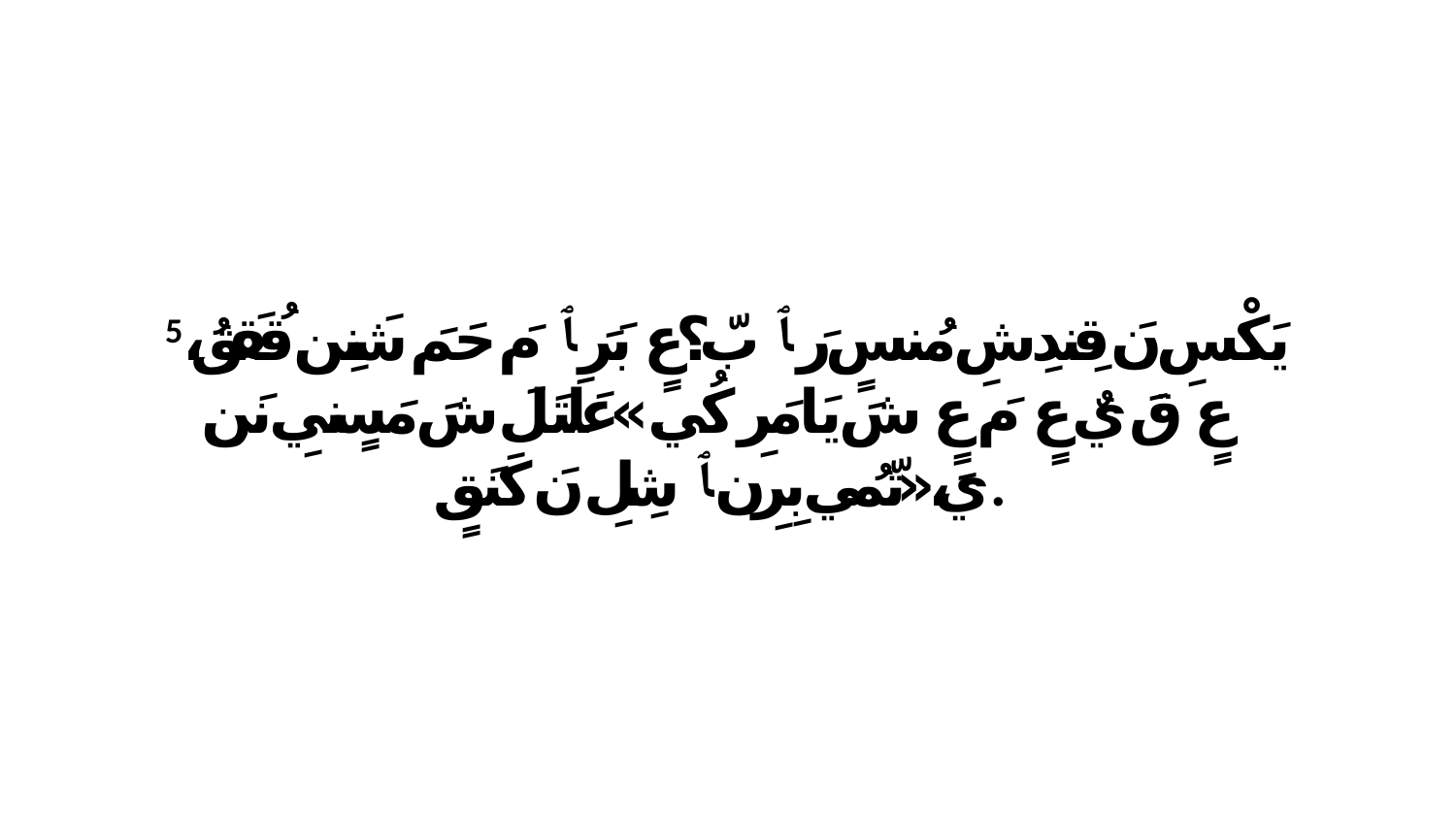

5 يَكْسِ نَ قِندِشِ مُنسٍ رَ ﭑ بّ؟عٍ بَرَ ﭑ مَ حَمَ شَنِن قُقَقُ، عٍ قَ يٌ عٍ مَ عٍ شَ يَامَرِ كُي.»عَلَتَلَ شَ مَسٍنيِ نَن يَ،«تّمُي بِرِن ﭑ شِلِ نَ كَنَقٍ.